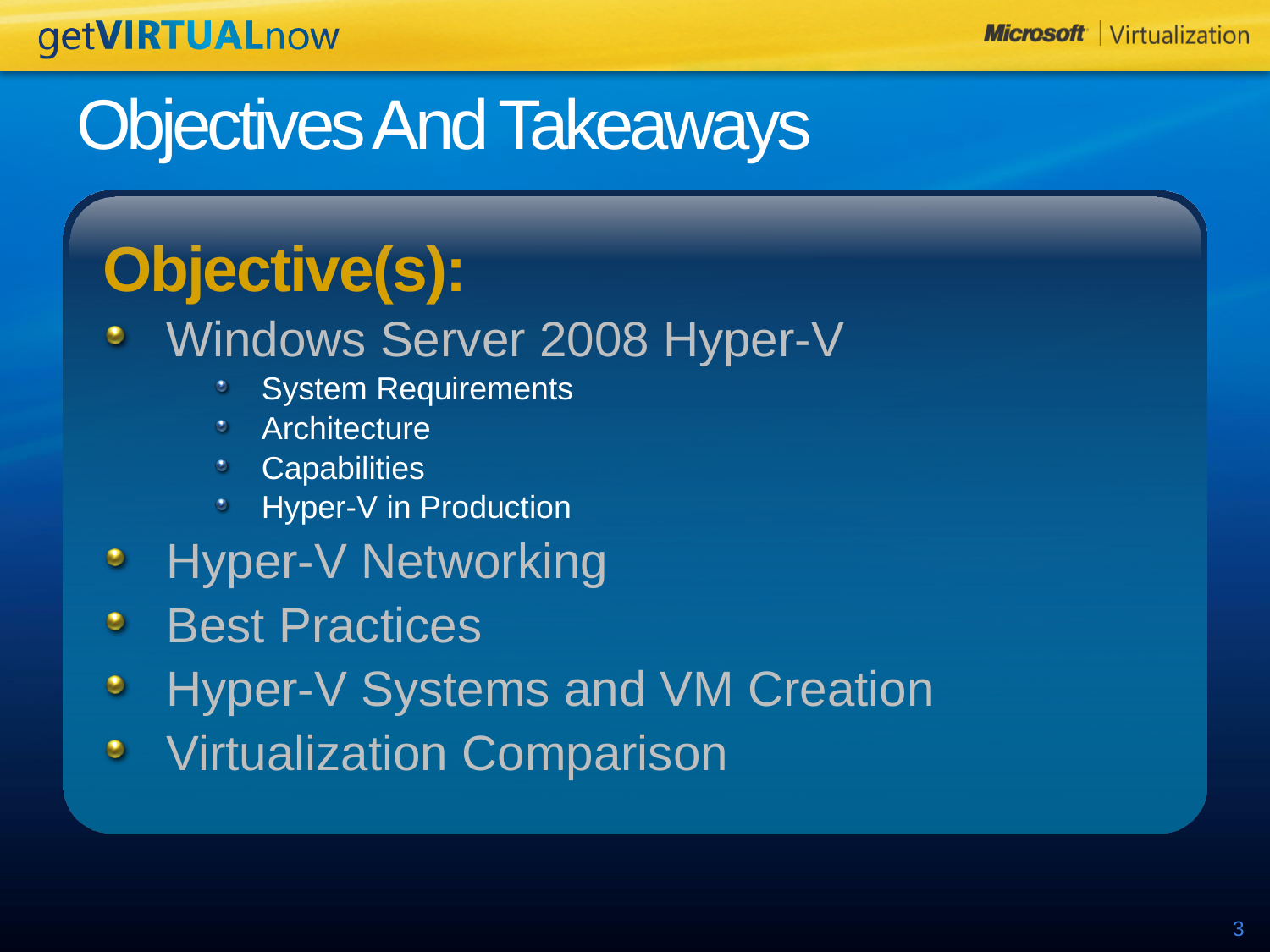

# Objectives And Takeaways
Objective(s):
Windows Server 2008 Hyper-V
System Requirements
Architecture
Capabilities
Hyper-V in Production
Hyper-V Networking
Best Practices
Hyper-V Systems and VM Creation
Virtualization Comparison